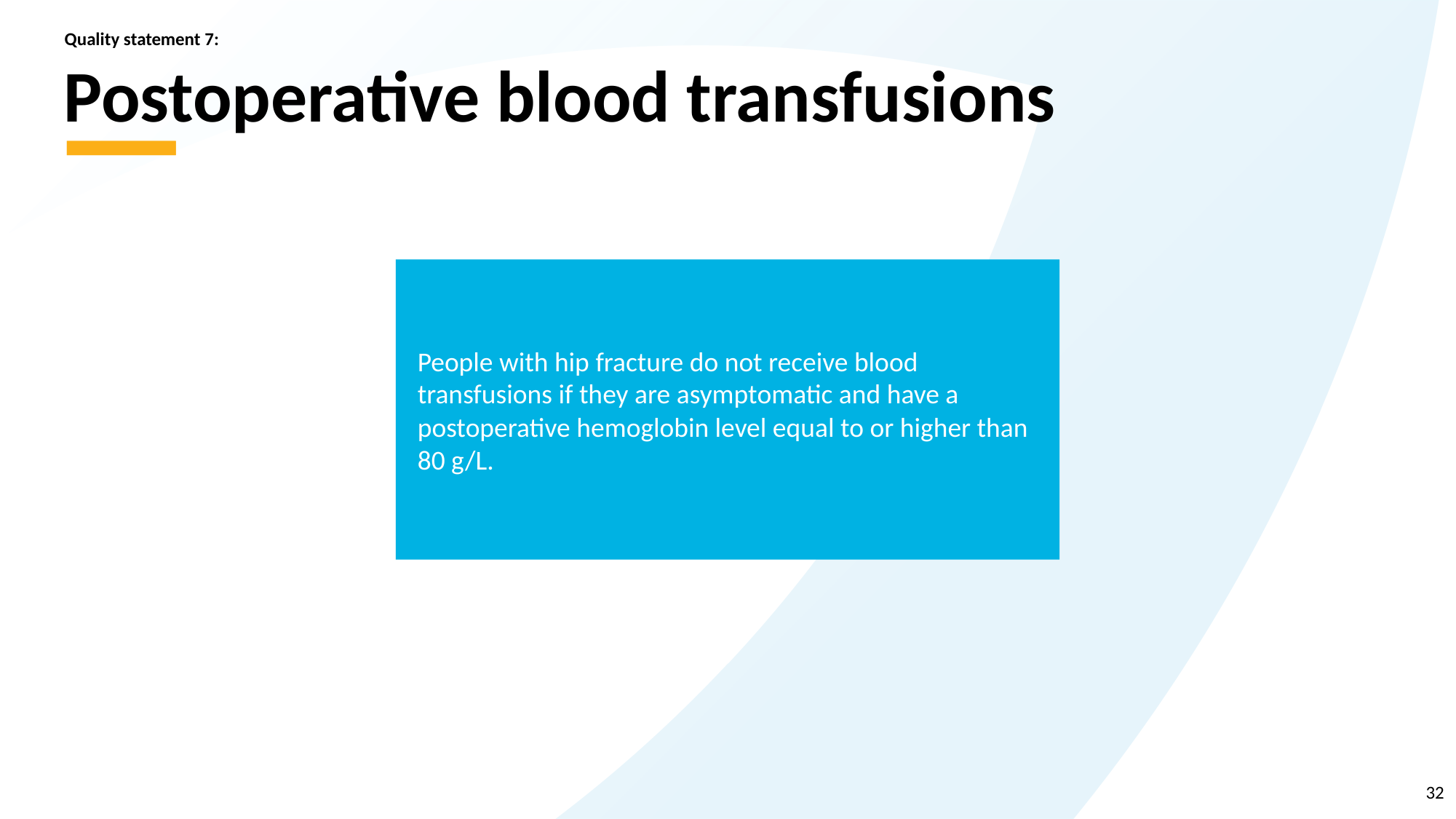

Quality statement 7:
# Postoperative blood transfusions
People with hip fracture do not receive blood transfusions if they are asymptomatic and have a postoperative hemoglobin level equal to or higher than 80 g/L.
32